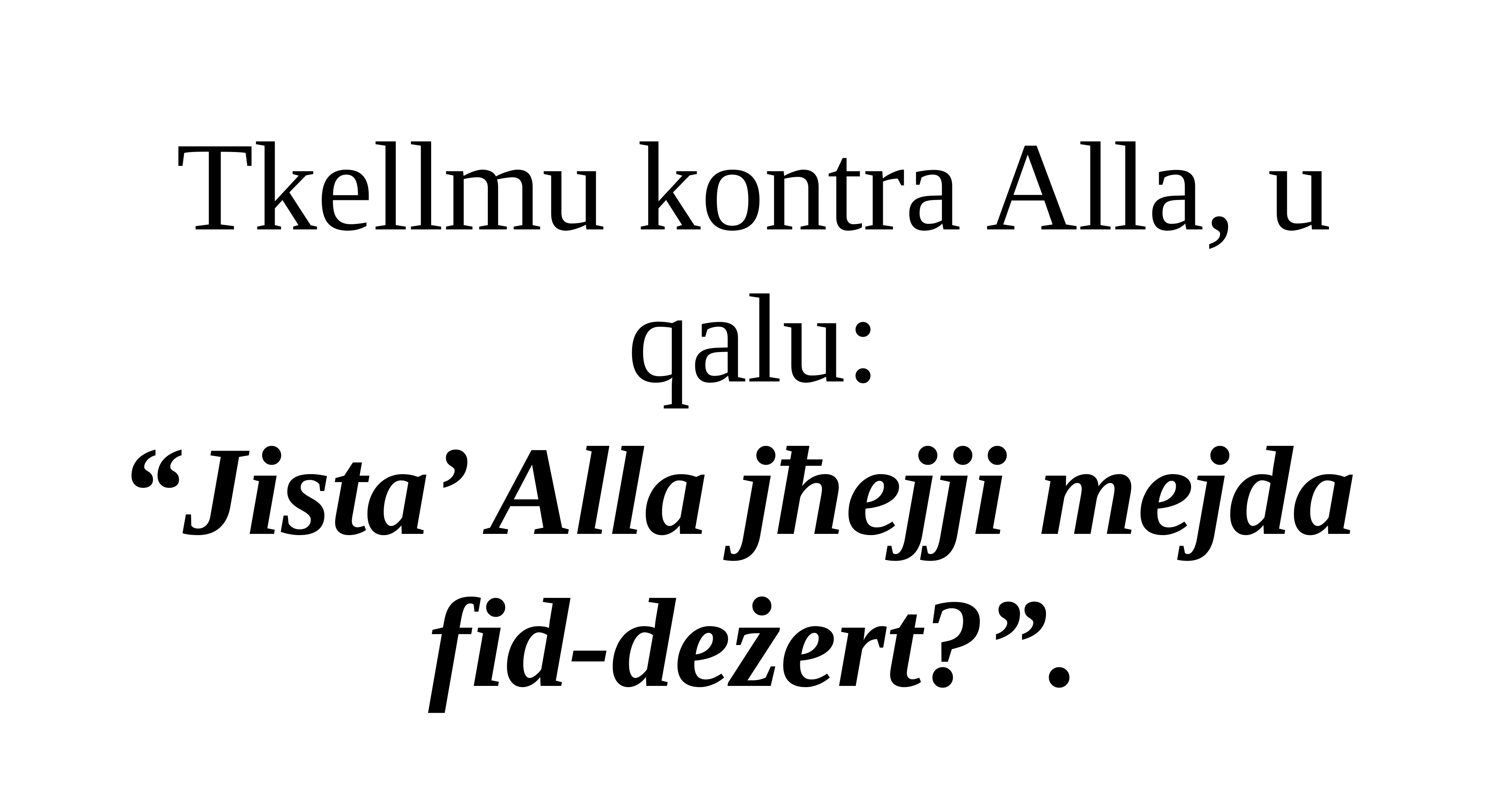

Tkellmu kontra Alla, u qalu:
“Jista’ Alla jħejji mejda
fid-deżert?”.